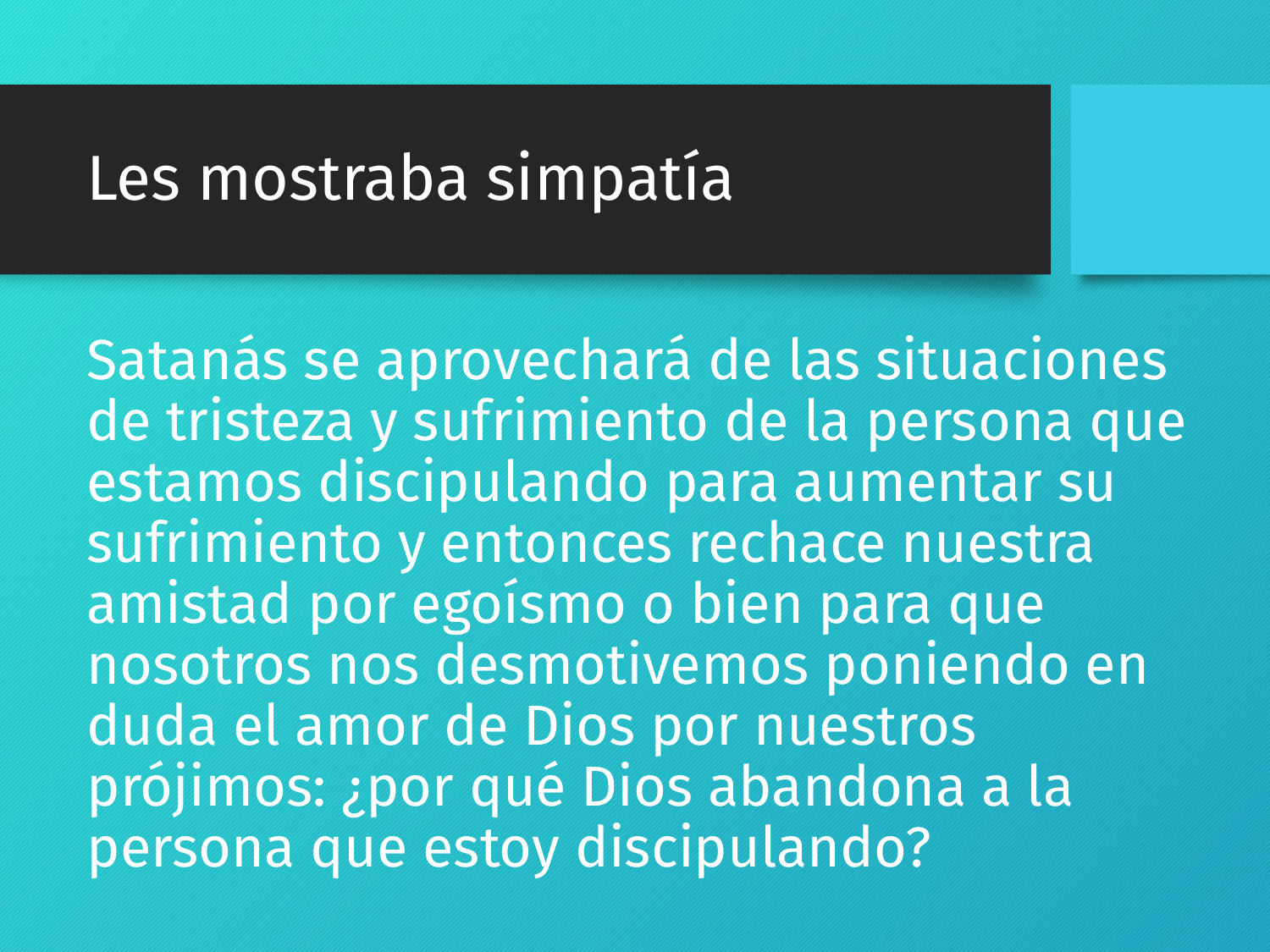

# Les mostraba simpatía
Satanás se aprovechará de las situaciones de tristeza y sufrimiento de la persona que estamos discipulando para aumentar su sufrimiento y entonces rechace nuestra amistad por egoísmo o bien para que nosotros nos desmotivemos poniendo en duda el amor de Dios por nuestros prójimos: ¿por qué Dios abandona a la persona que estoy discipulando?